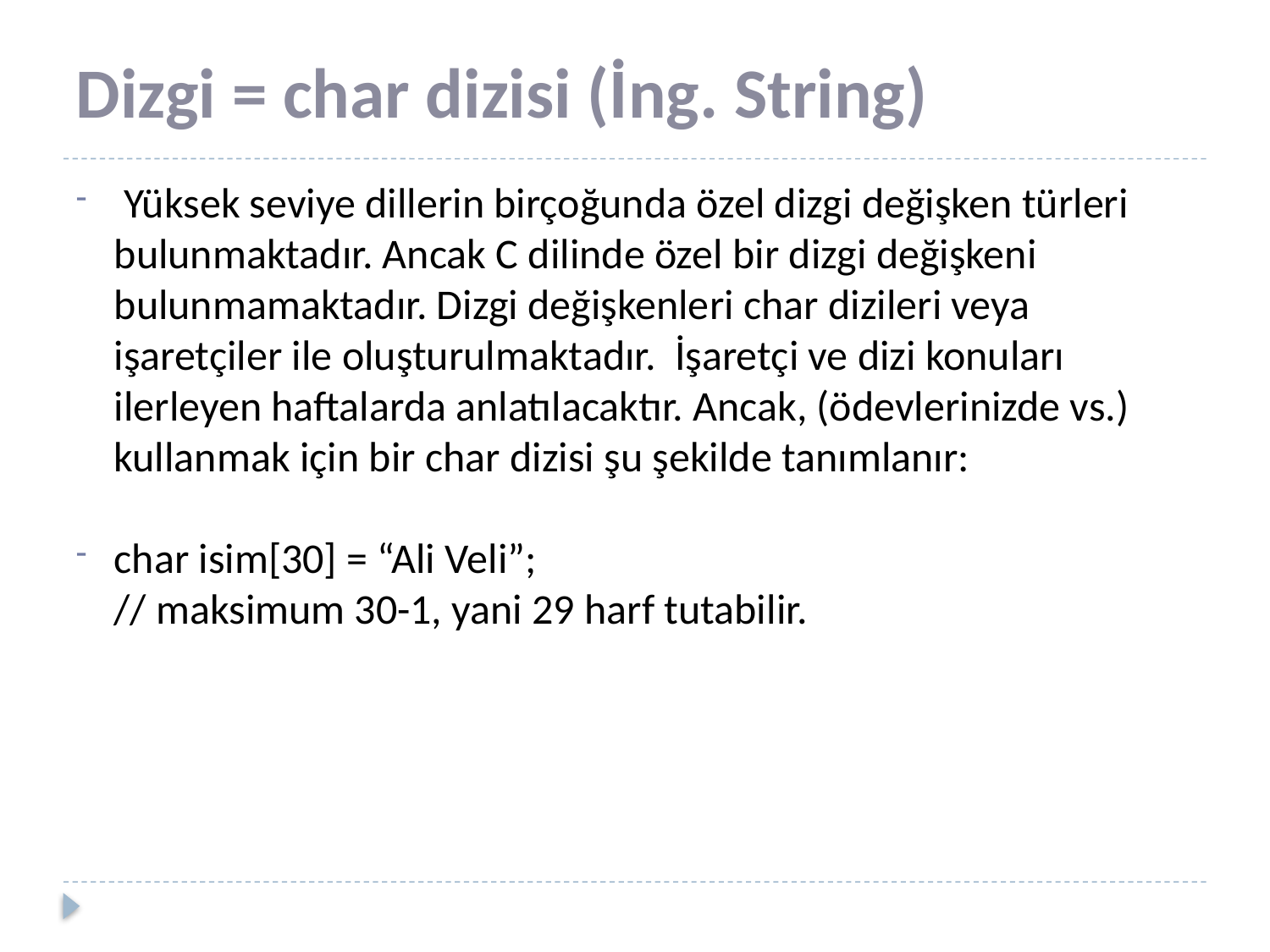

# Dizgi = char dizisi (İng. String)
 Yüksek seviye dillerin birçoğunda özel dizgi değişken türleri bulunmaktadır. Ancak C dilinde özel bir dizgi değişkeni bulunmamaktadır. Dizgi değişkenleri char dizileri veya işaretçiler ile oluşturulmaktadır.  İşaretçi ve dizi konuları ilerleyen haftalarda anlatılacaktır. Ancak, (ödevlerinizde vs.) kullanmak için bir char dizisi şu şekilde tanımlanır:

char isim[30] = “Ali Veli”;
// maksimum 30-1, yani 29 harf tutabilir.